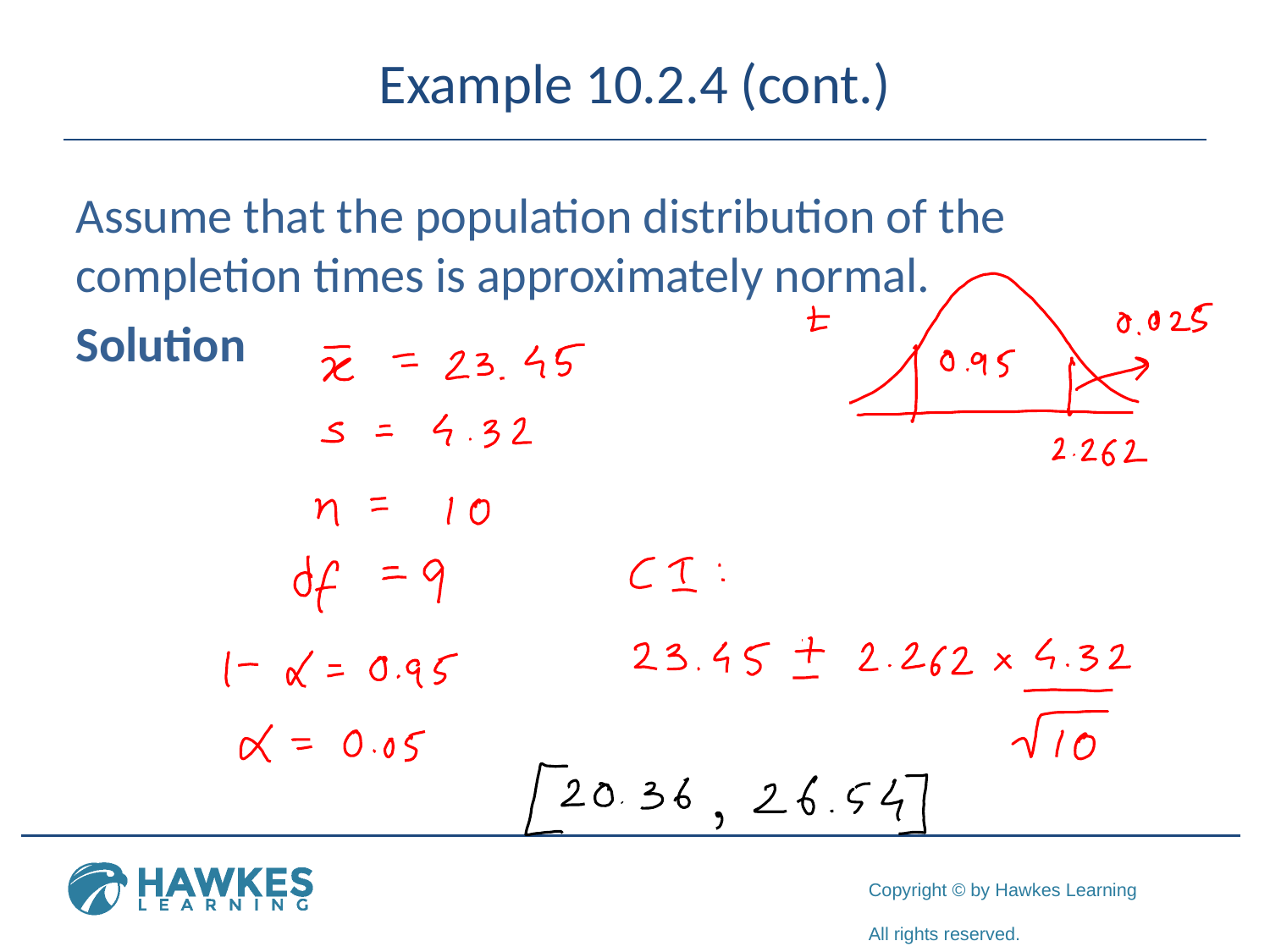

# Example 10.2.4 (cont.)
Assume that the population distribution of the completion times is approximately normal.
Solution